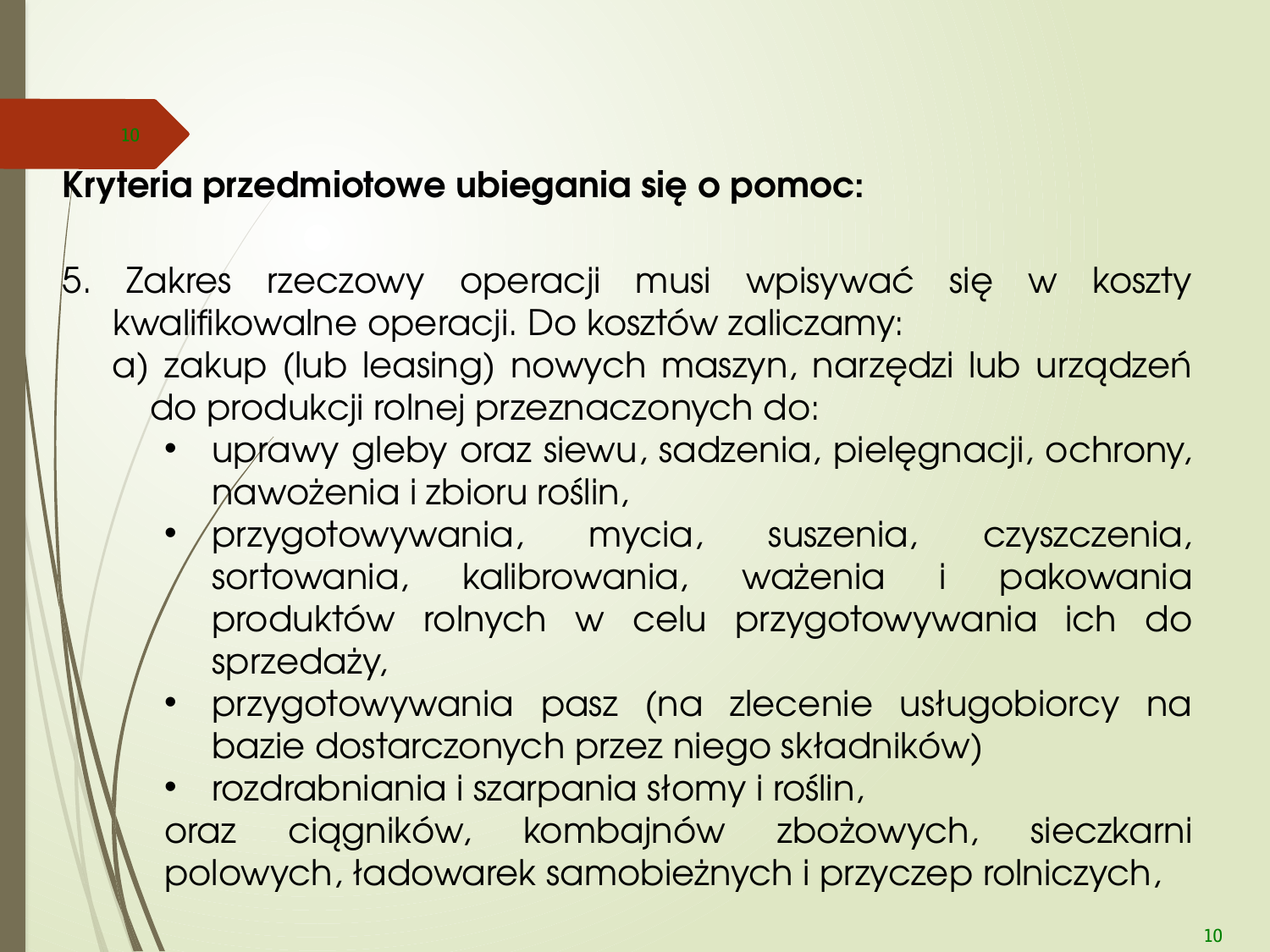

10
Kryteria przedmiotowe ubiegania się o pomoc:

5. Zakres rzeczowy operacji musi wpisywać się w koszty kwalifikowalne operacji. Do kosztów zaliczamy:
 zakup (lub leasing) nowych maszyn, narzędzi lub urządzeń do produkcji rolnej przeznaczonych do:
uprawy gleby oraz siewu, sadzenia, pielęgnacji, ochrony, nawożenia i zbioru roślin,
przygotowywania, mycia, suszenia, czyszczenia, sortowania, kalibrowania, ważenia i pakowania produktów rolnych w celu przygotowywania ich do sprzedaży,
przygotowywania pasz (na zlecenie usługobiorcy na bazie dostarczonych przez niego składników)
rozdrabniania i szarpania słomy i roślin,
oraz ciągników, kombajnów zbożowych, sieczkarni polowych, ładowarek samobieżnych i przyczep rolniczych,

10